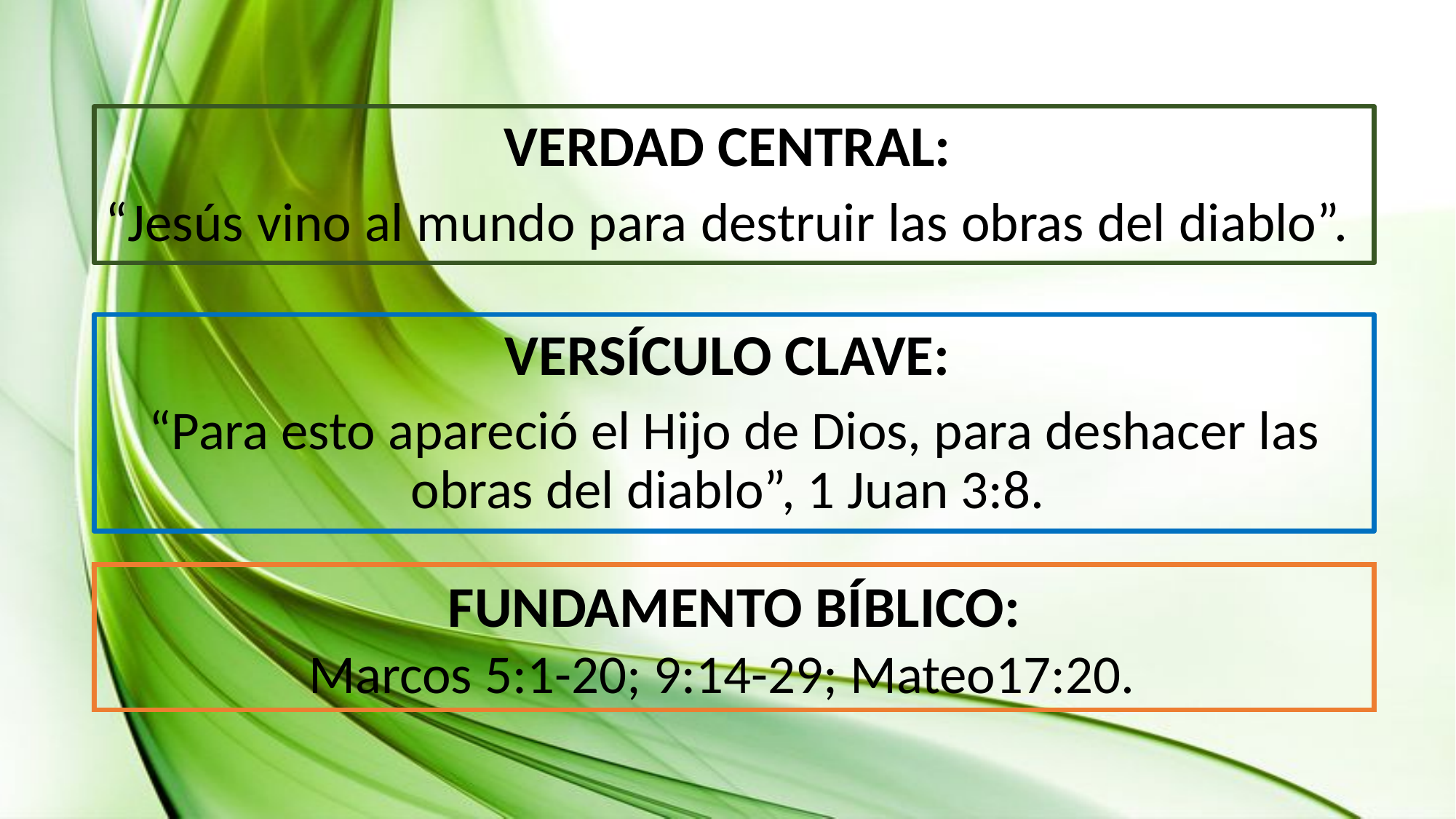

VERDAD CENTRAL:
“Jesús vino al mundo para destruir las obras del diablo”.
VERSÍCULO CLAVE:
“Para esto apareció el Hijo de Dios, para deshacer las obras del diablo”, 1 Juan 3:8.
FUNDAMENTO BÍBLICO:
Marcos 5:1-20; 9:14-29; Mateo17:20.